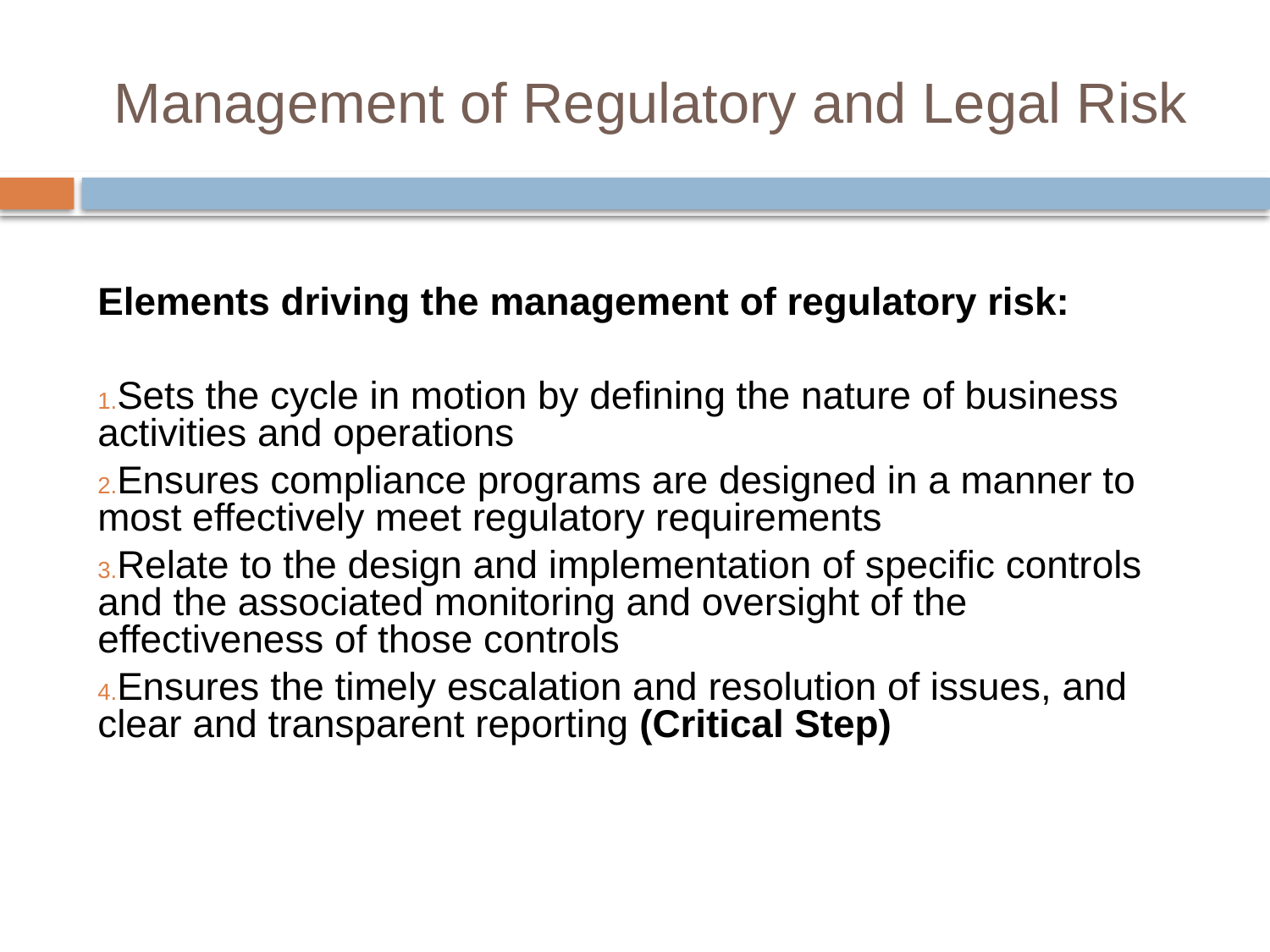

# Management of Regulatory and Legal Risk

Elements driving the management of regulatory risk:

Sets the cycle in motion by defining the nature of business activities and operations
Ensures compliance programs are designed in a manner to most effectively meet regulatory requirements
Relate to the design and implementation of specific controls and the associated monitoring and oversight of the effectiveness of those controls
Ensures the timely escalation and resolution of issues, and clear and transparent reporting (Critical Step)